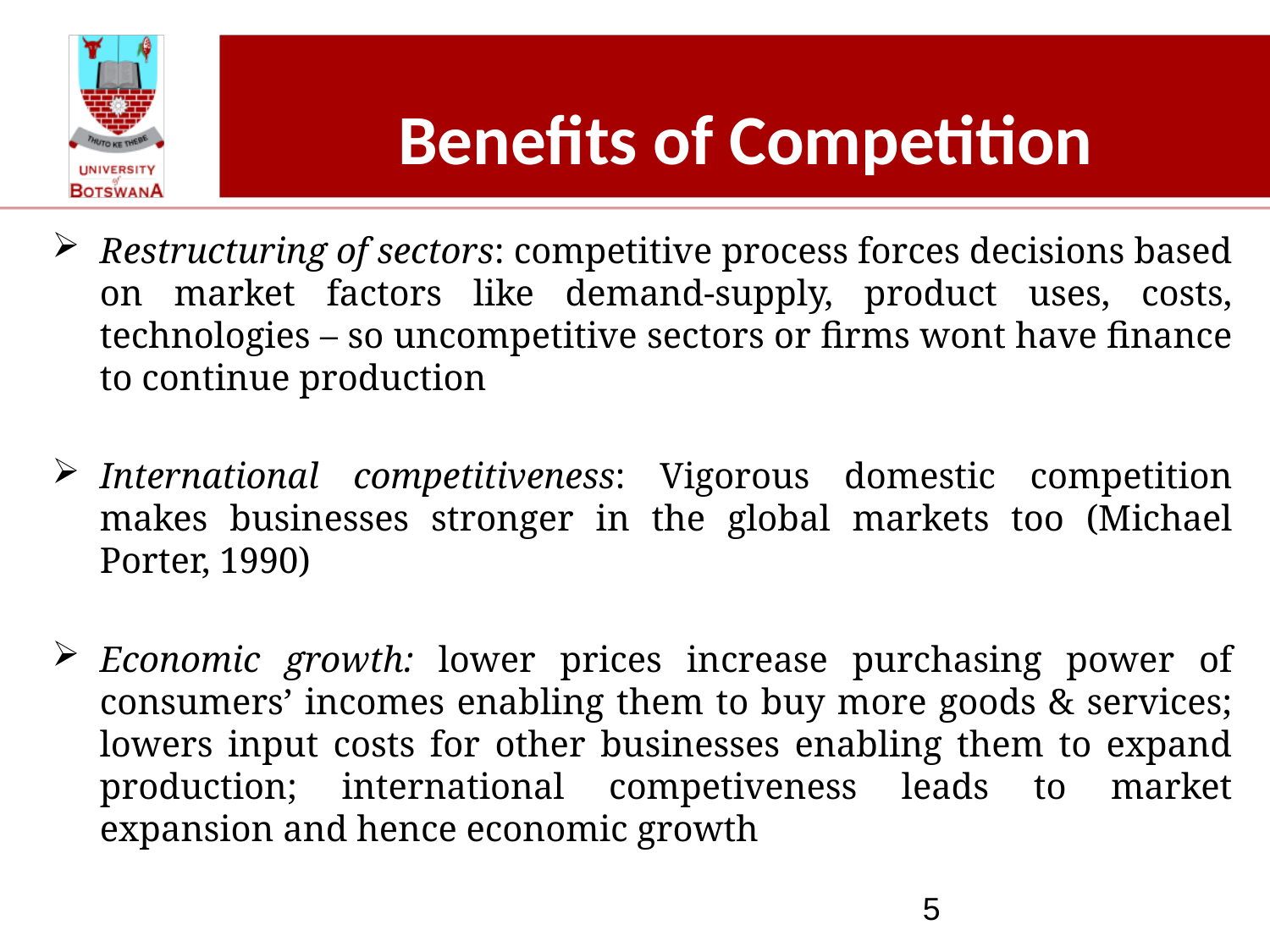

# Benefits of Competition
Restructuring of sectors: competitive process forces decisions based on market factors like demand-supply, product uses, costs, technologies – so uncompetitive sectors or firms wont have finance to continue production

International competitiveness: Vigorous domestic competition makes businesses stronger in the global markets too (Michael Porter, 1990)

Economic growth: lower prices increase purchasing power of consumers’ incomes enabling them to buy more goods & services; lowers input costs for other businesses enabling them to expand production; international competiveness leads to market expansion and hence economic growth
5